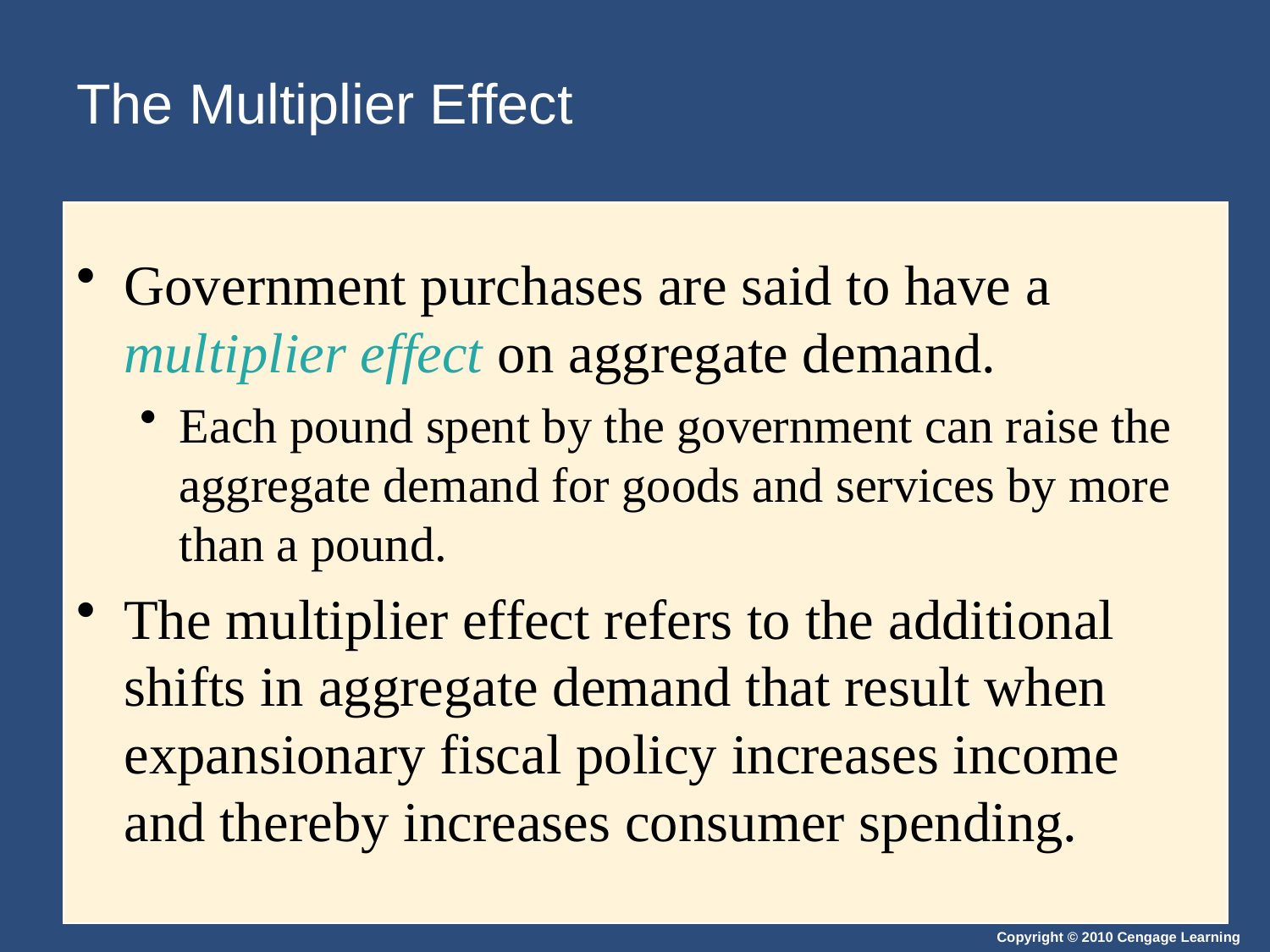

# The Multiplier Effect

Government purchases are said to have a multiplier effect on aggregate demand.
Each pound spent by the government can raise the aggregate demand for goods and services by more than a pound.
The multiplier effect refers to the additional shifts in aggregate demand that result when expansionary fiscal policy increases income and thereby increases consumer spending.